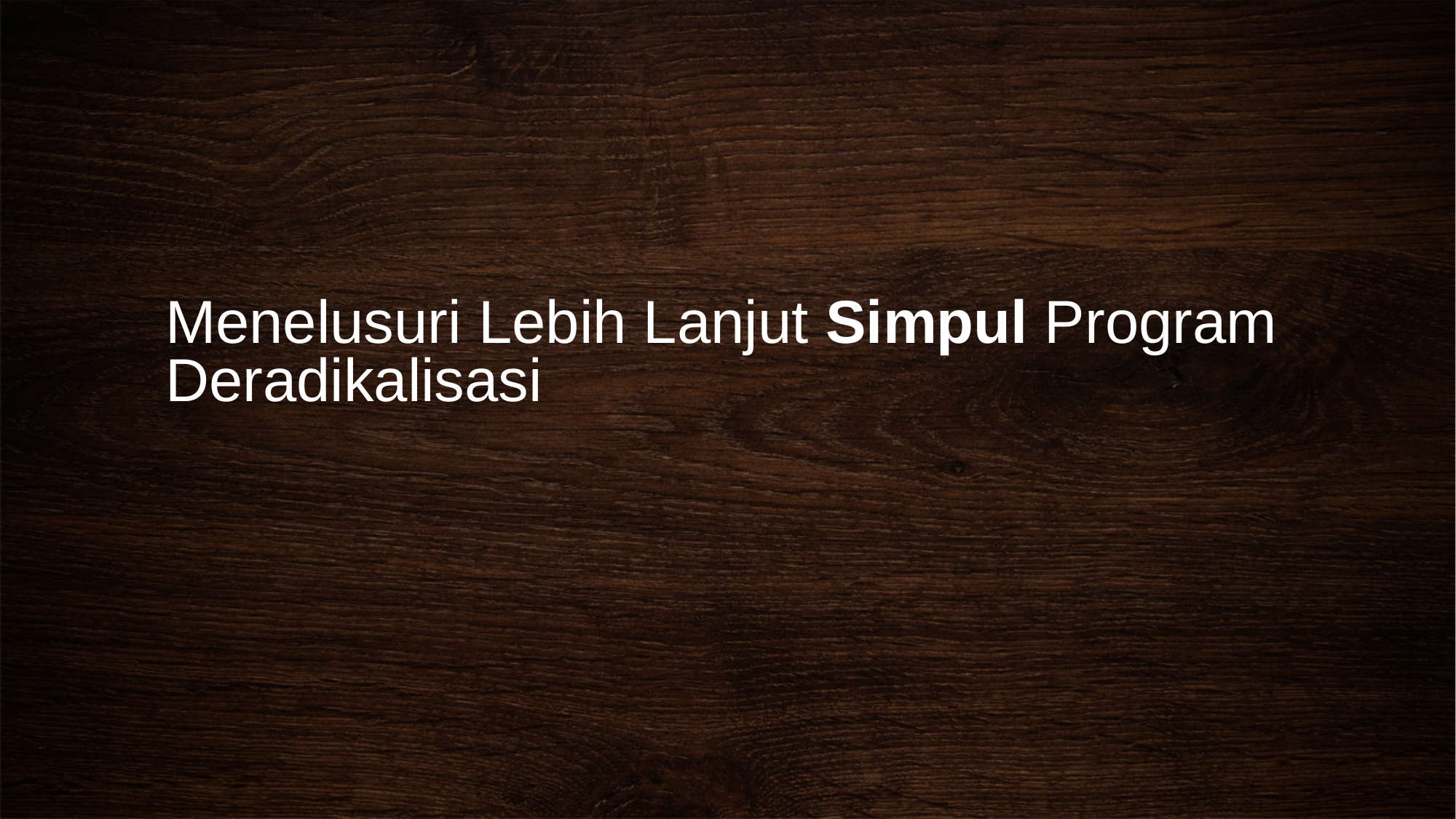

# Menelusuri Lebih Lanjut Simpul Program Deradikalisasi